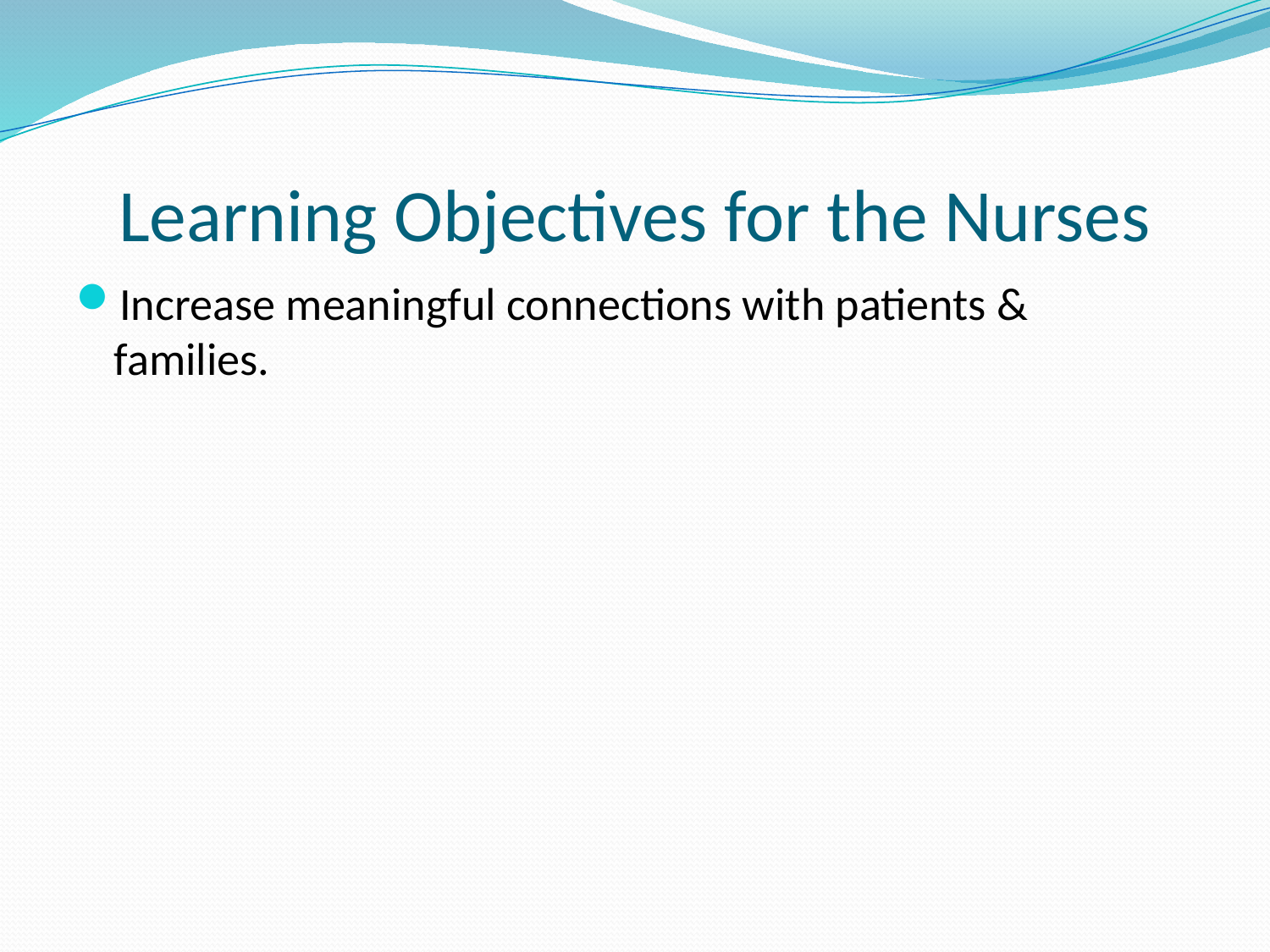

# Learning Objectives for the Nurses
Increase meaningful connections with patients & families.